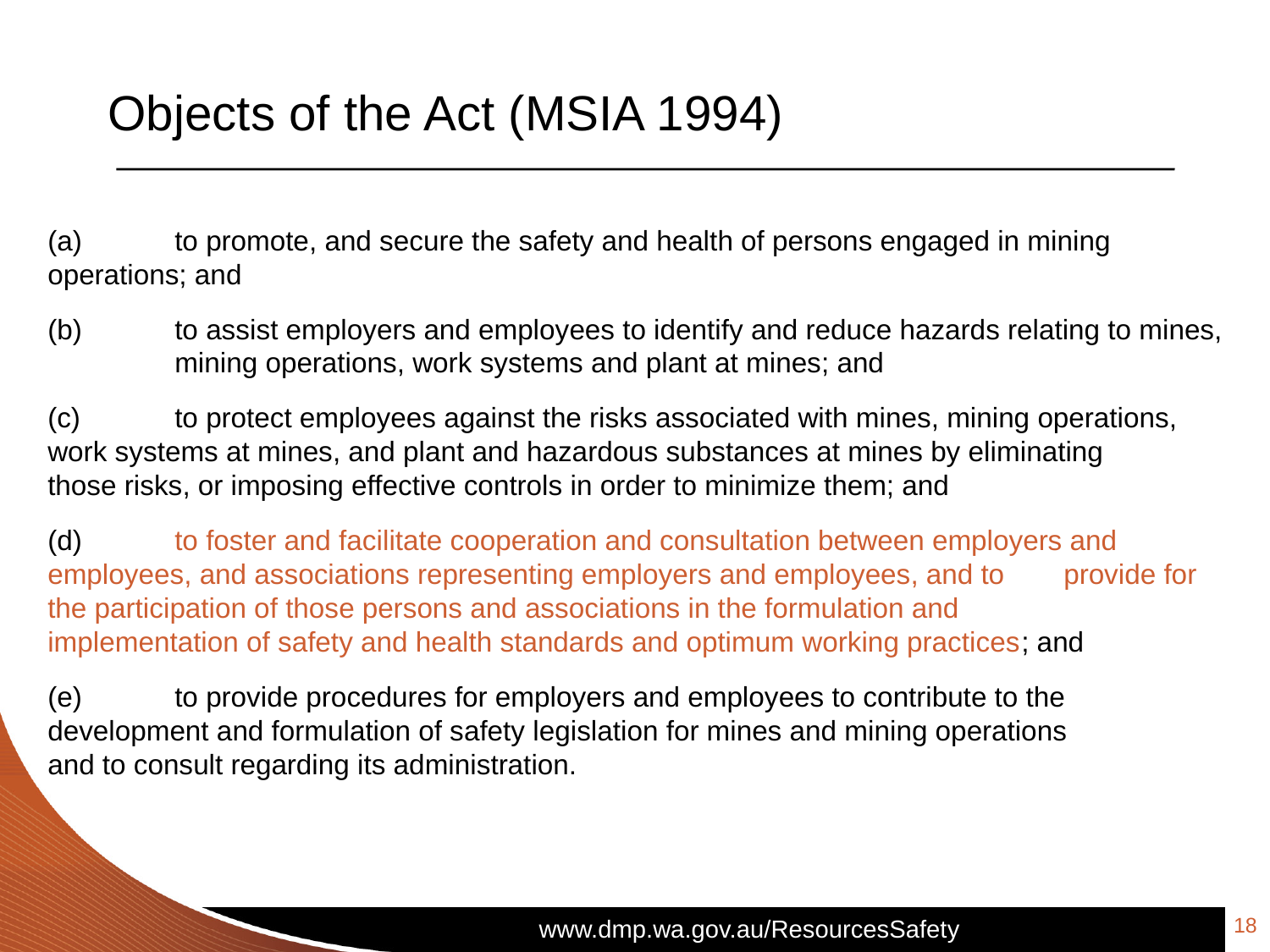

# Objects of the Act (MSIA 1994)
(a)	to promote, and secure the safety and health of persons engaged in mining 	operations; and
(b)	to assist employers and employees to identify and reduce hazards relating to mines, 	mining operations, work systems and plant at mines; and
(c)	to protect employees against the risks associated with mines, mining operations, 	work systems at mines, and plant and hazardous substances at mines by eliminating 	those risks, or imposing effective controls in order to minimize them; and
(d)	to foster and facilitate cooperation and consultation between employers and 	employees, and associations representing employers and employees, and to 	provide for the participation of those persons and associations in the formulation and 	implementation of safety and health standards and optimum working practices; and
(e)	to provide procedures for employers and employees to contribute to the 	development and formulation of safety legislation for mines and mining operations 	and to consult regarding its administration.

SAFE
EXPLORATION
18